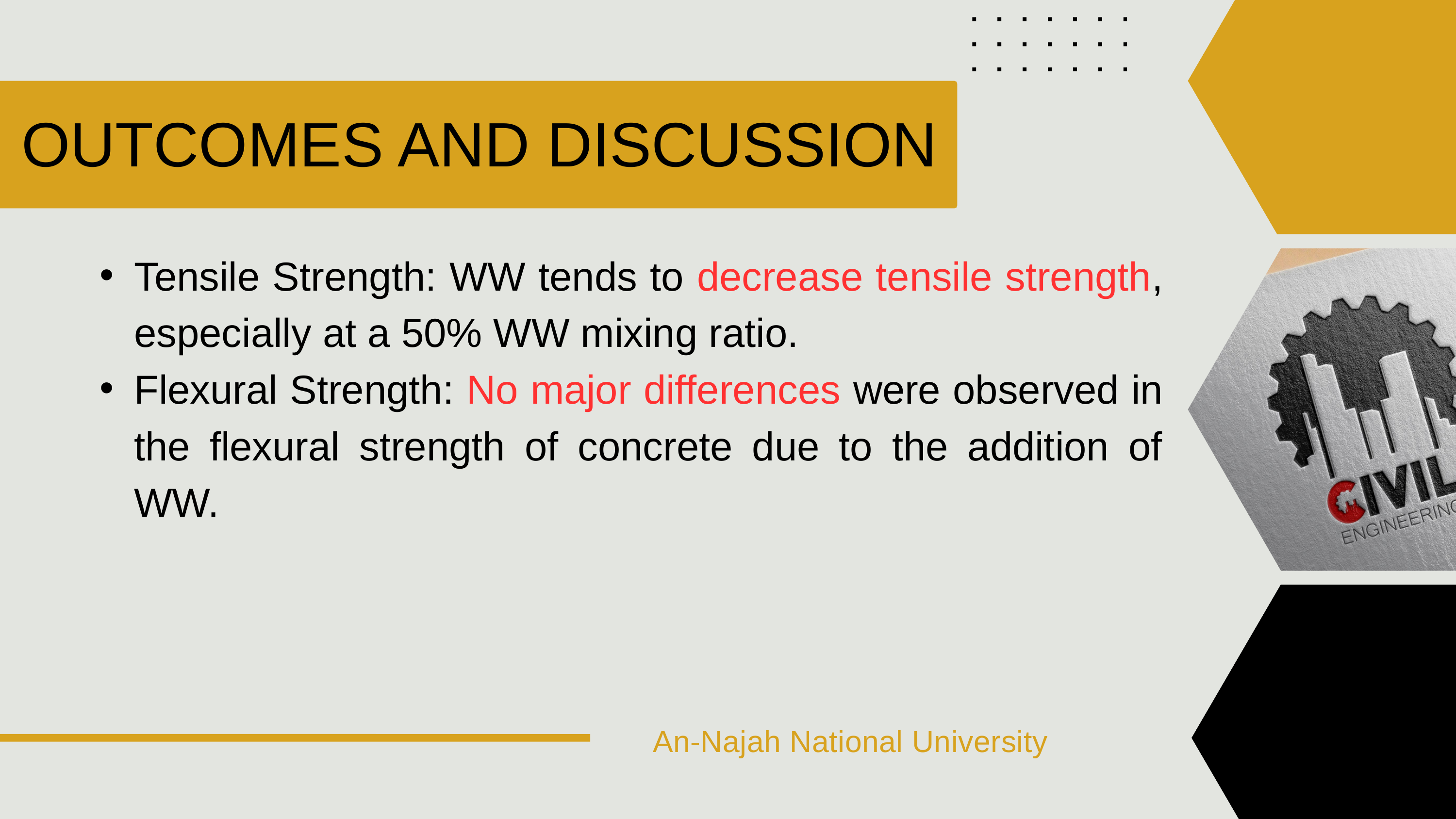

OUTCOMES AND DISCUSSION
Tensile Strength: WW tends to decrease tensile strength, especially at a 50% WW mixing ratio.
Flexural Strength: No major differences were observed in the flexural strength of concrete due to the addition of WW.

An-Najah National University